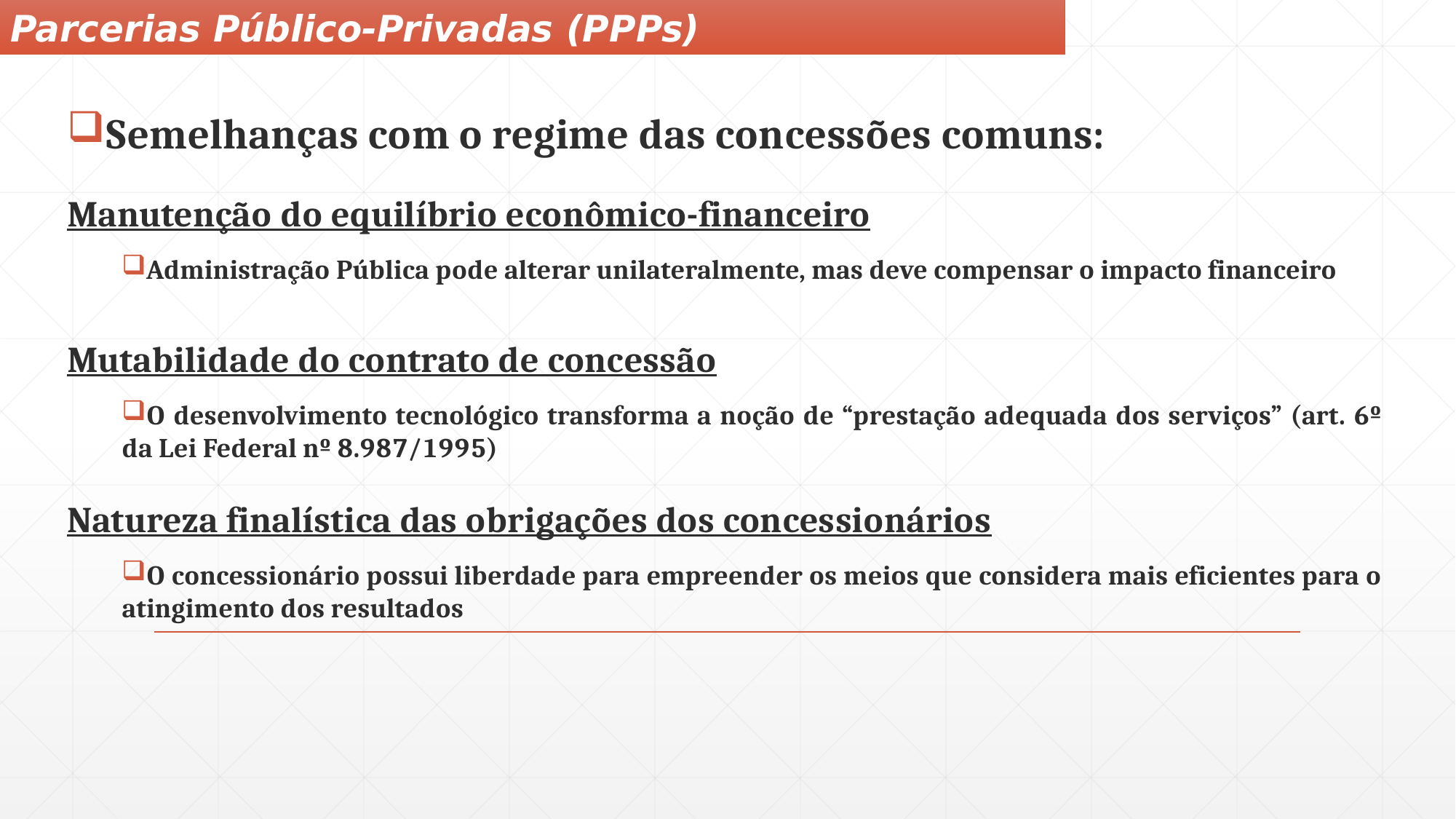

Parcerias Público-Privadas (PPPs)
Semelhanças com o regime das concessões comuns:

Manutenção do equilíbrio econômico-financeiro
Administração Pública pode alterar unilateralmente, mas deve compensar o impacto financeiro

Mutabilidade do contrato de concessão
O desenvolvimento tecnológico transforma a noção de “prestação adequada dos serviços” (art. 6º da Lei Federal nº 8.987/1995)

Natureza finalística das obrigações dos concessionários
O concessionário possui liberdade para empreender os meios que considera mais eficientes para o atingimento dos resultados